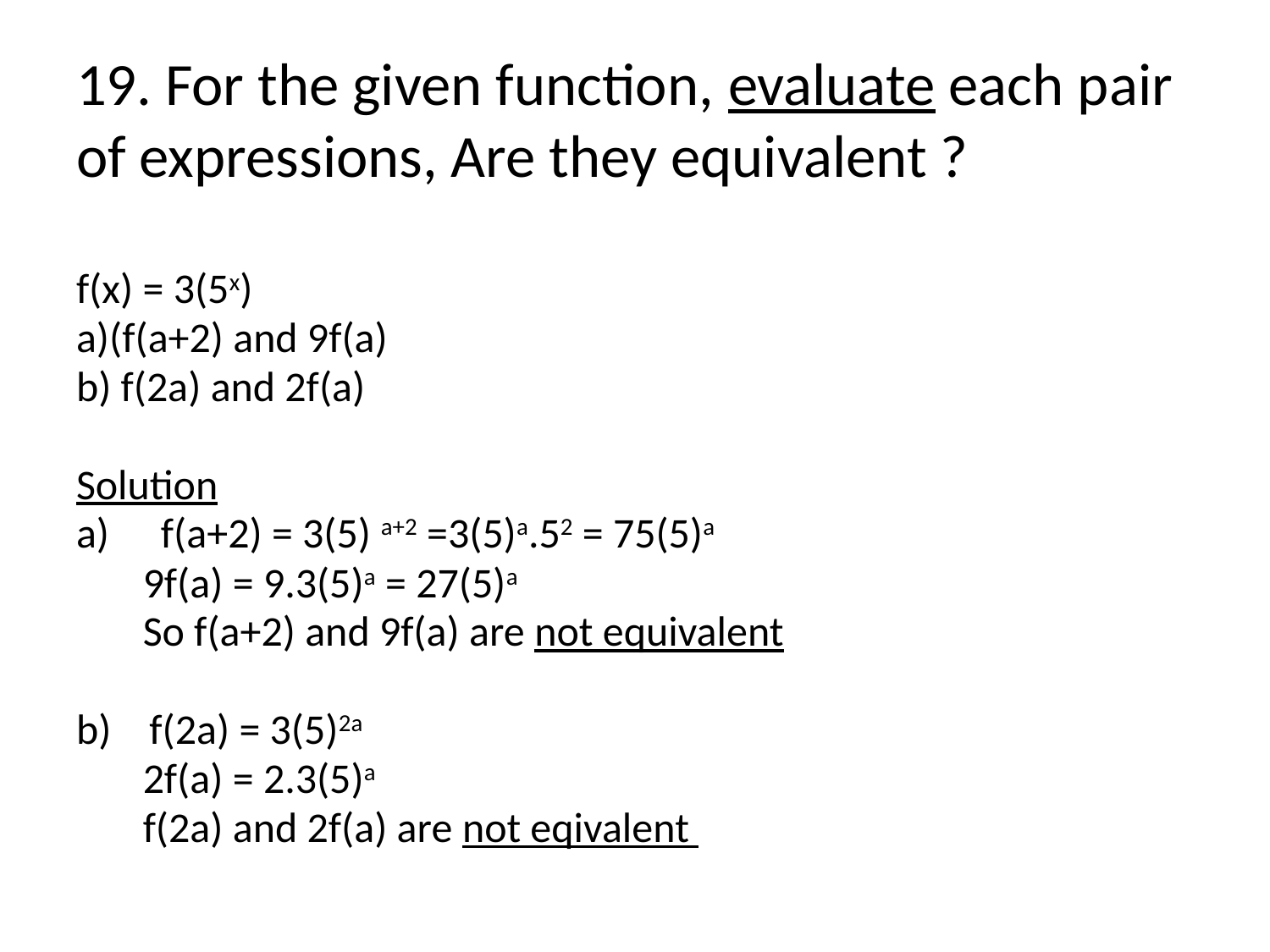

# 19. For the given function, evaluate each pair of expressions, Are they equivalent ?
f(x) = 3(5x)
a)(f(a+2) and 9f(a)
b) f(2a) and 2f(a)

Solution
f(a+2) = 3(5) a+2 =3(5)a.52 = 75(5)a
       9f(a) = 9.3(5)a = 27(5)a
       So f(a+2) and 9f(a) are not equivalent

b)    f(2a) = 3(5)2a
       2f(a) = 2.3(5)a
       f(2a) and 2f(a) are not eqivalent